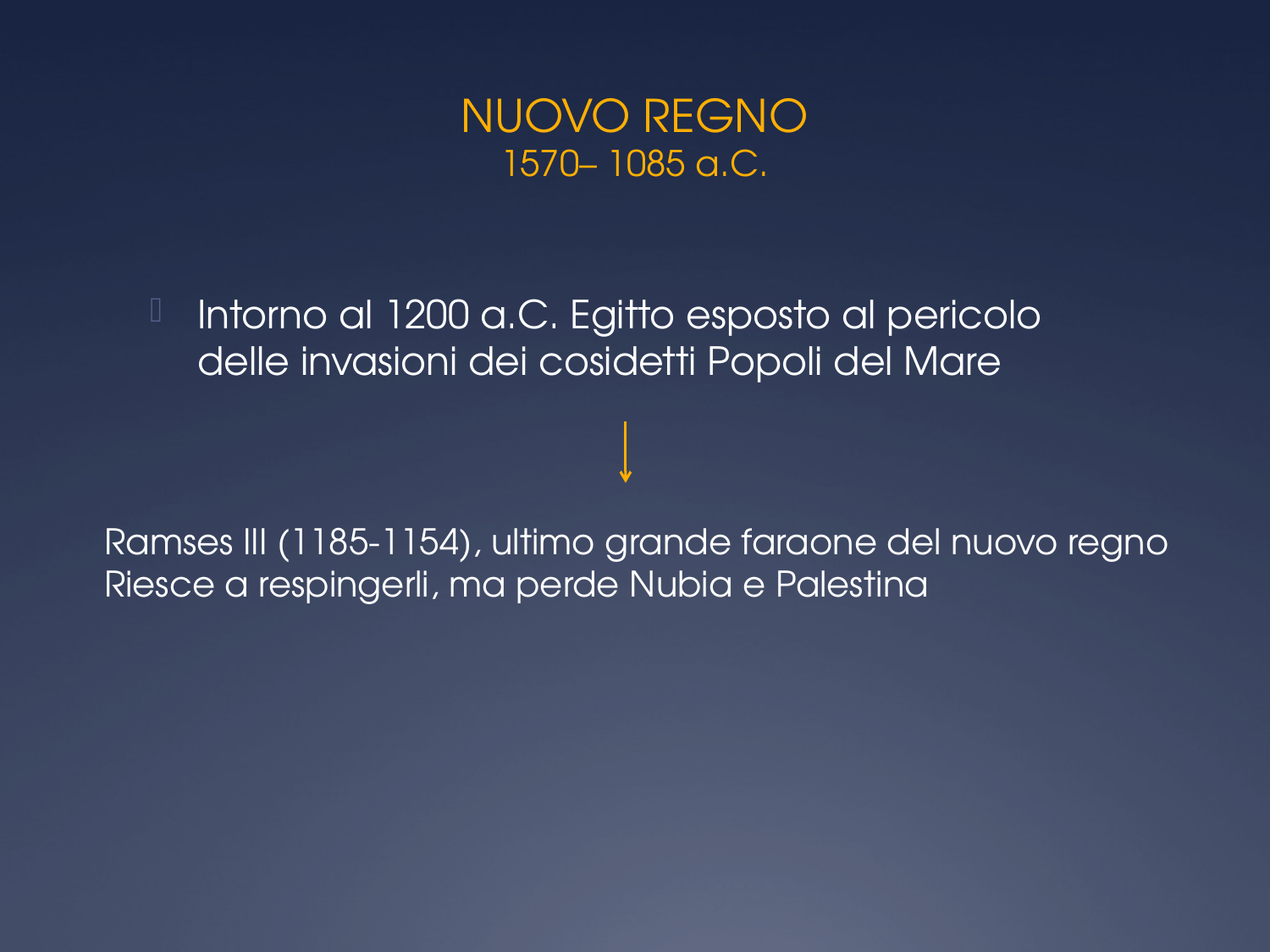

# NUOVO REGNO 1570– 1085 a.C.
Intorno al 1200 a.C. Egitto esposto al pericolo delle invasioni dei cosidetti Popoli del Mare
Ramses III (1185-1154), ultimo grande faraone del nuovo regno
Riesce a respingerli, ma perde Nubia e Palestina